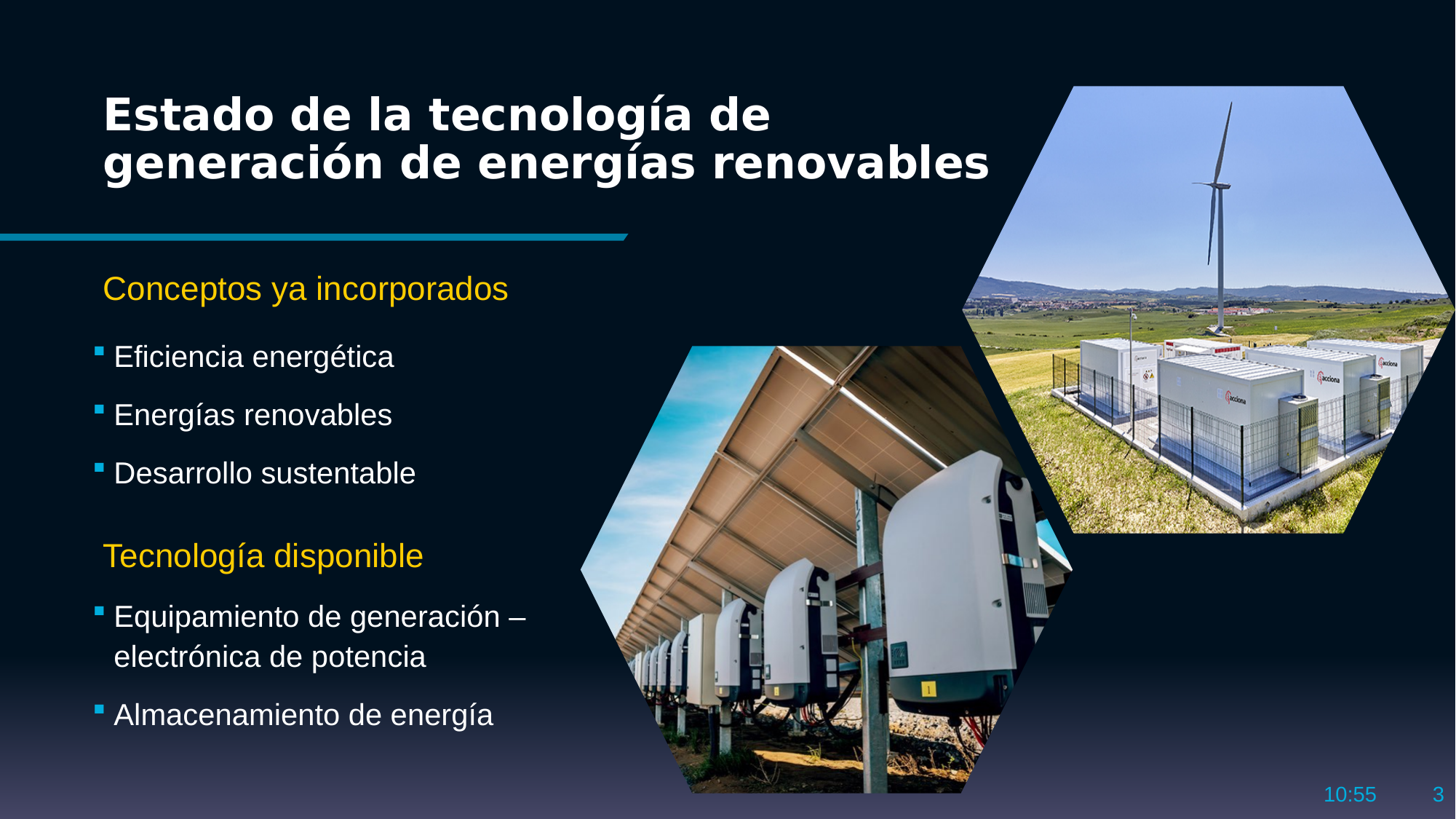

# Estado de la tecnología de generación de energías renovables

Conceptos ya incorporados
Eficiencia energética
Energías renovables
Desarrollo sustentable

Tecnología disponible
Equipamiento de generación – electrónica de potencia
Almacenamiento de energía
10:55
3